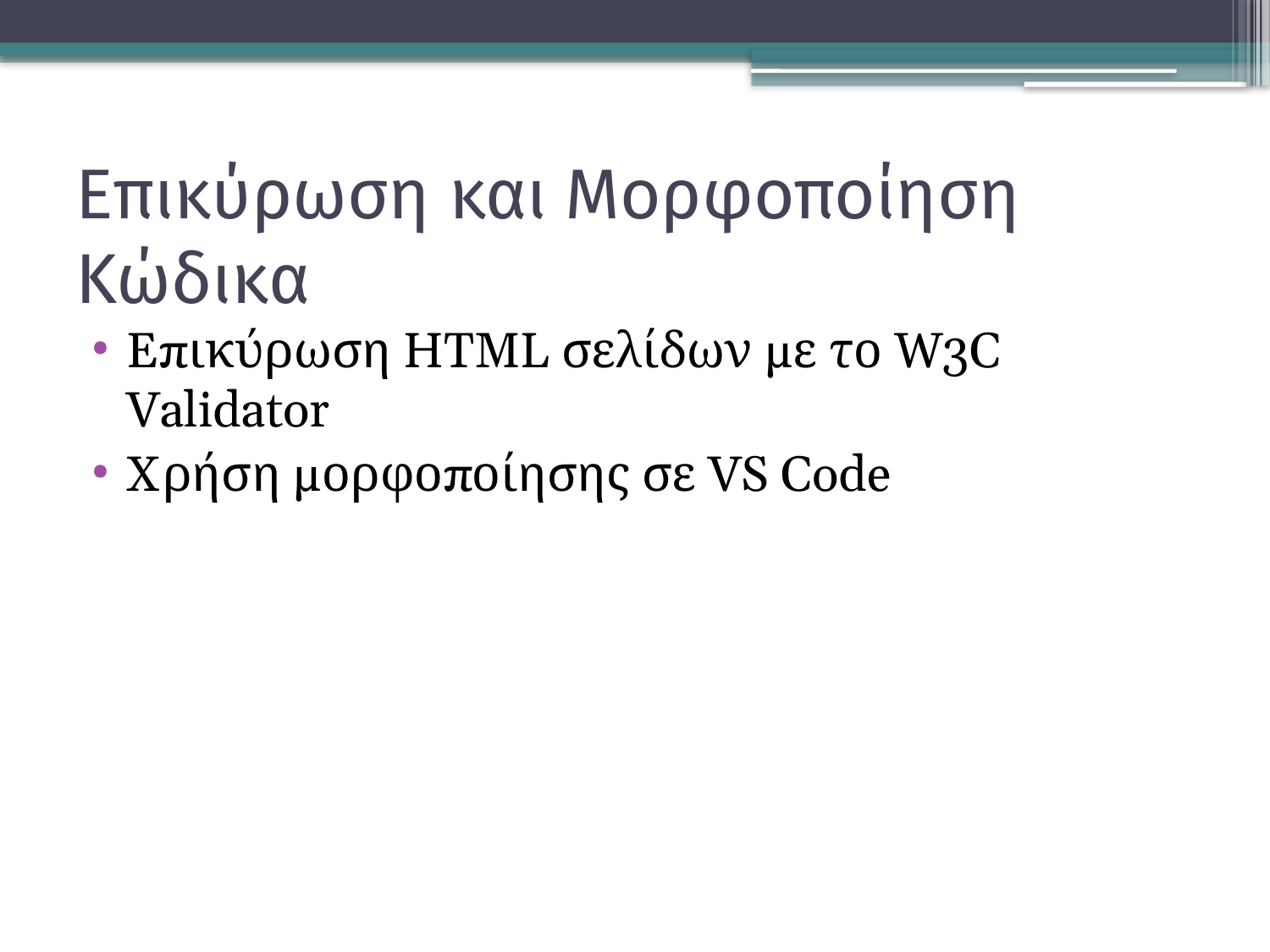

# Επικύρωση και Μορφοποίηση Κώδικα
Επικύρωση HTML σελίδων με το W3C Validator
Χρήση μορφοποίησης σε VS Code